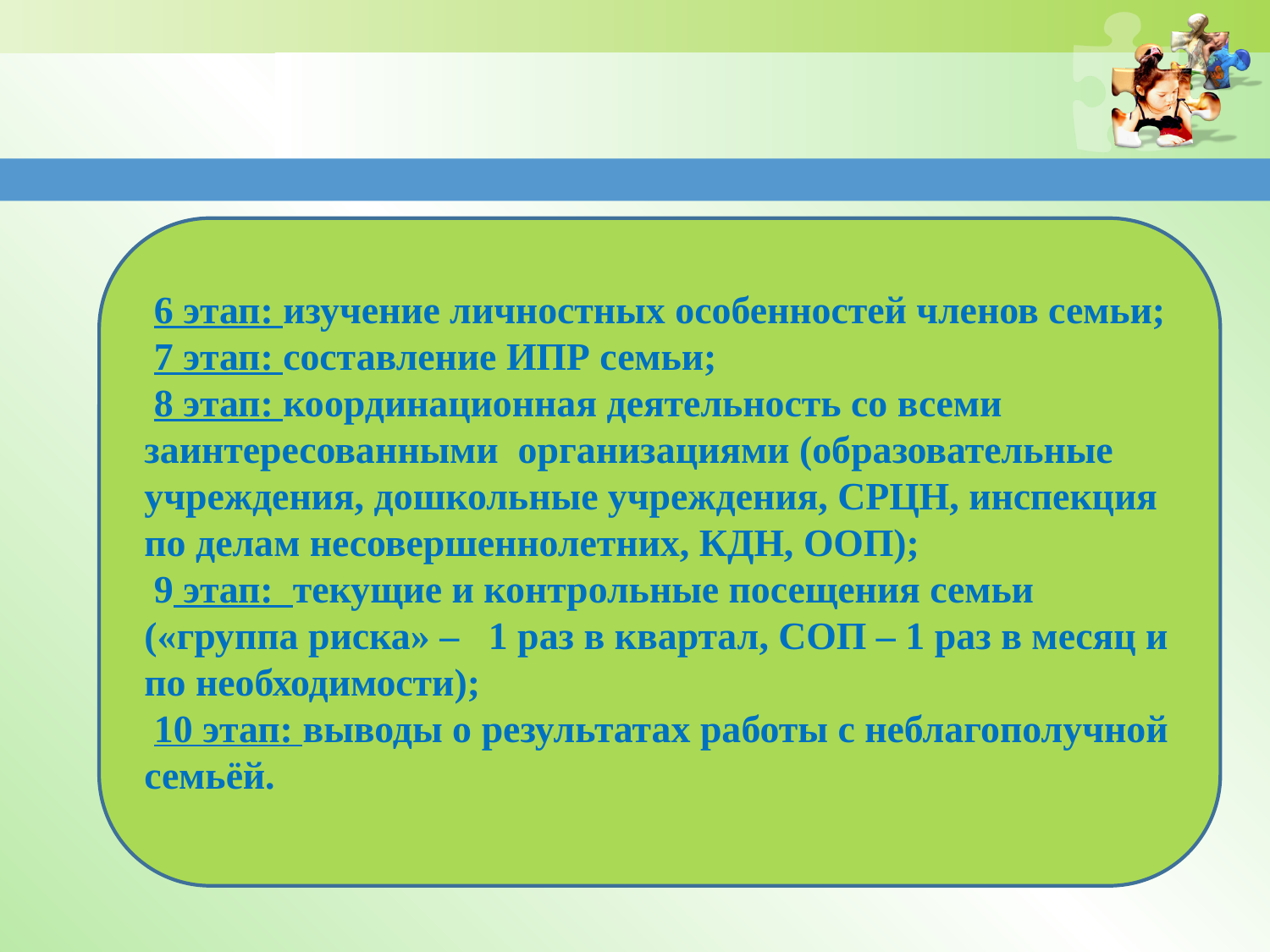

6 этап: изучение личностных особенностей членов семьи;
 7 этап: составление ИПР семьи;
 8 этап: координационная деятельность со всеми заинтересованными  организациями (образовательные учреждения, дошкольные учреждения, СРЦН, инспекция по делам несовершеннолетних, КДН, ООП);
 9 этап:  текущие и контрольные посещения семьи («группа риска» –   1 раз в квартал, СОП – 1 раз в месяц и по необходимости);
 10 этап: выводы о результатах работы с неблагополучной семьёй.